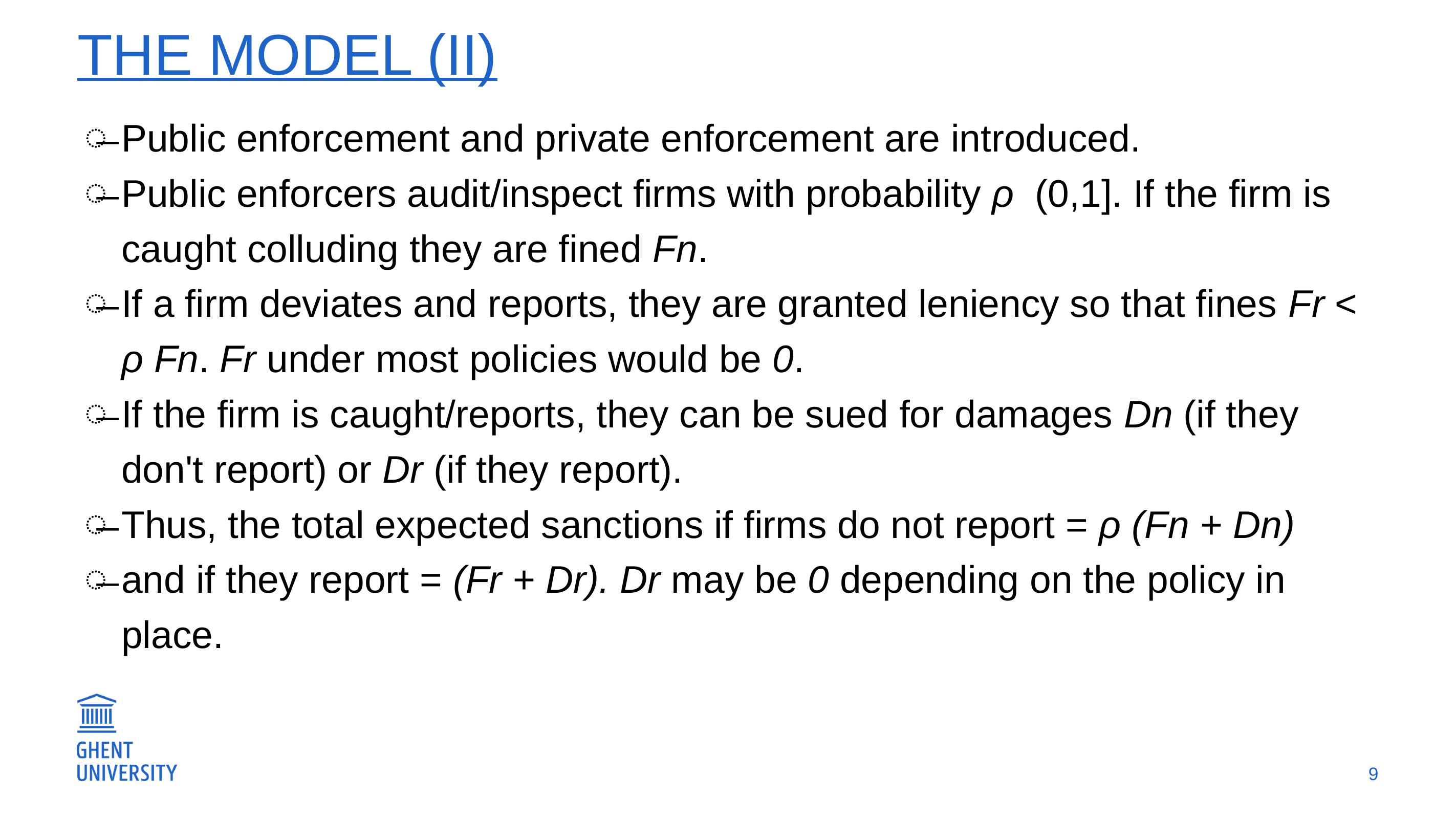

# THE MODEL (II)
Public enforcement and private enforcement are introduced.
Public enforcers audit/inspect firms with probability ρ  (0,1]. If the firm is caught colluding they are fined Fn.
If a firm deviates and reports, they are granted leniency so that fines Fr < ρ Fn. Fr under most policies would be 0.
If the firm is caught/reports, they can be sued for damages Dn (if they don't report) or Dr (if they report).
Thus, the total expected sanctions if firms do not report = ρ (Fn + Dn)
and if they report = (Fr + Dr). Dr may be 0 depending on the policy in place.

9